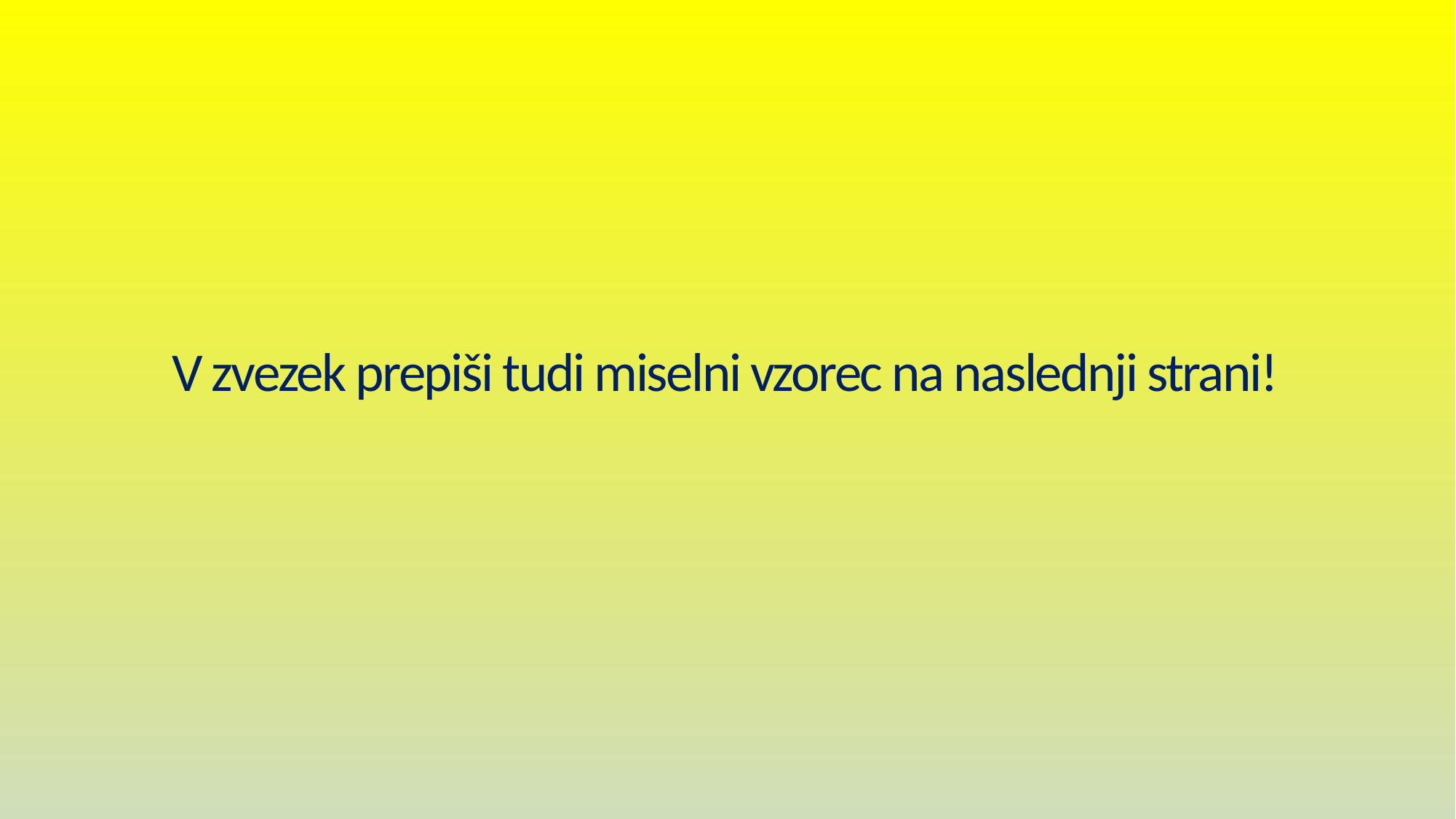

# V zvezek prepiši tudi miselni vzorec na naslednji strani!